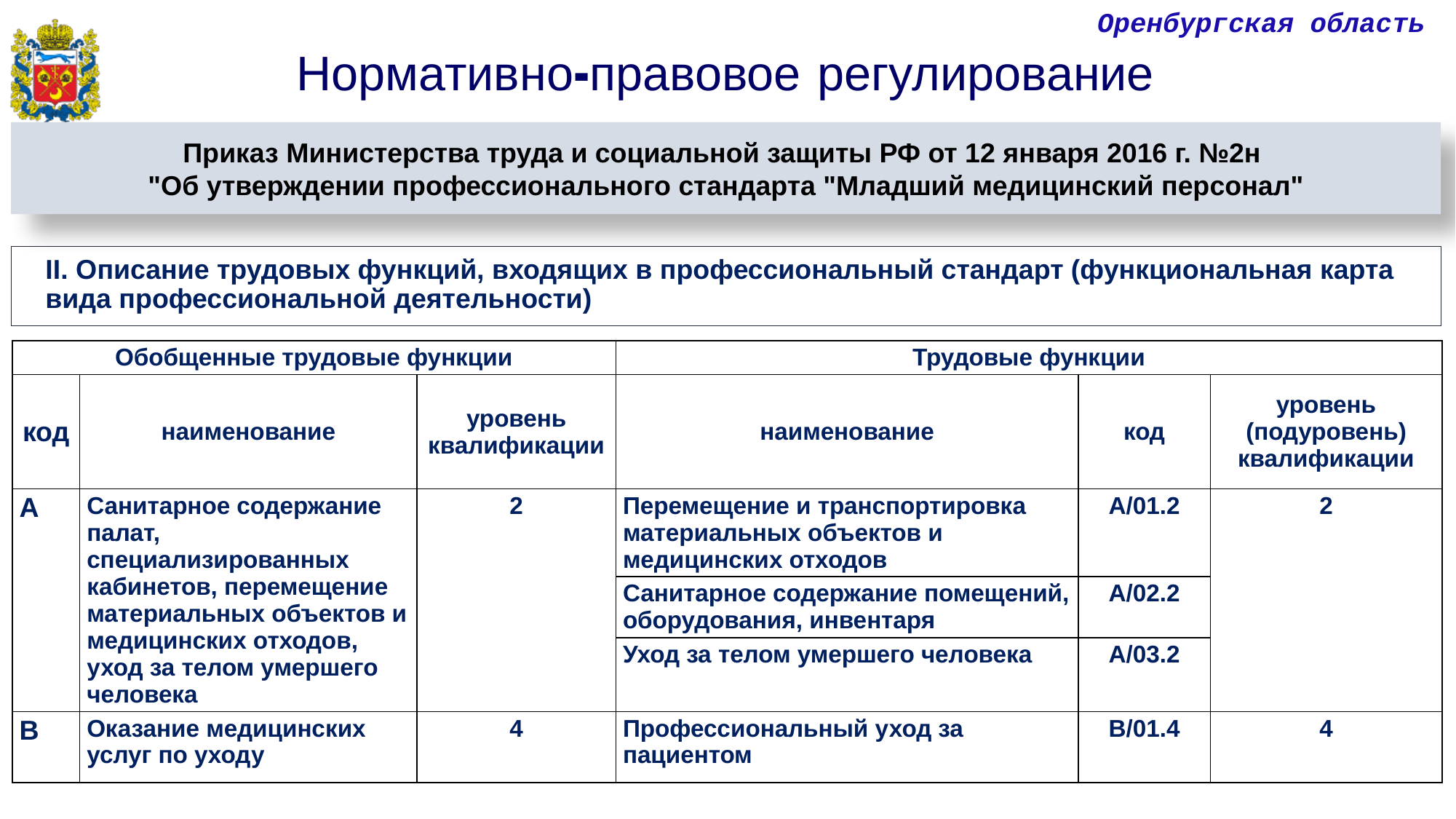

Нормативно-правовое регулирование
Приказ Министерства труда и социальной защиты РФ от 12 января 2016 г. №2н
"Об утверждении профессионального стандарта "Младший медицинский персонал"

II. Описание трудовых функций, входящих в профессиональный стандарт (функциональная карта вида профессиональной деятельности)

| Обобщенные трудовые функции |  |  | Трудовые функции |  |  |
| --- | --- | --- | --- | --- | --- |
| код | наименование | уровень квалификации | наименование | код | уровень (подуровень) квалификации |
| А | Санитарное содержание палат, специализированных кабинетов, перемещение материальных объектов и медицинских отходов, уход за телом умершего человека | 2 | Перемещение и транспортировка материальных объектов и медицинских отходов | А/01.2 | 2 |
|  |  |  | Санитарное содержание помещений, оборудования, инвентаря | А/02.2 |  |
|  |  |  | Уход за телом умершего человека | А/03.2 |  |
| В | Оказание медицинских услуг по уходу | 4 | Профессиональный уход за пациентом | В/01.4 | 4 |